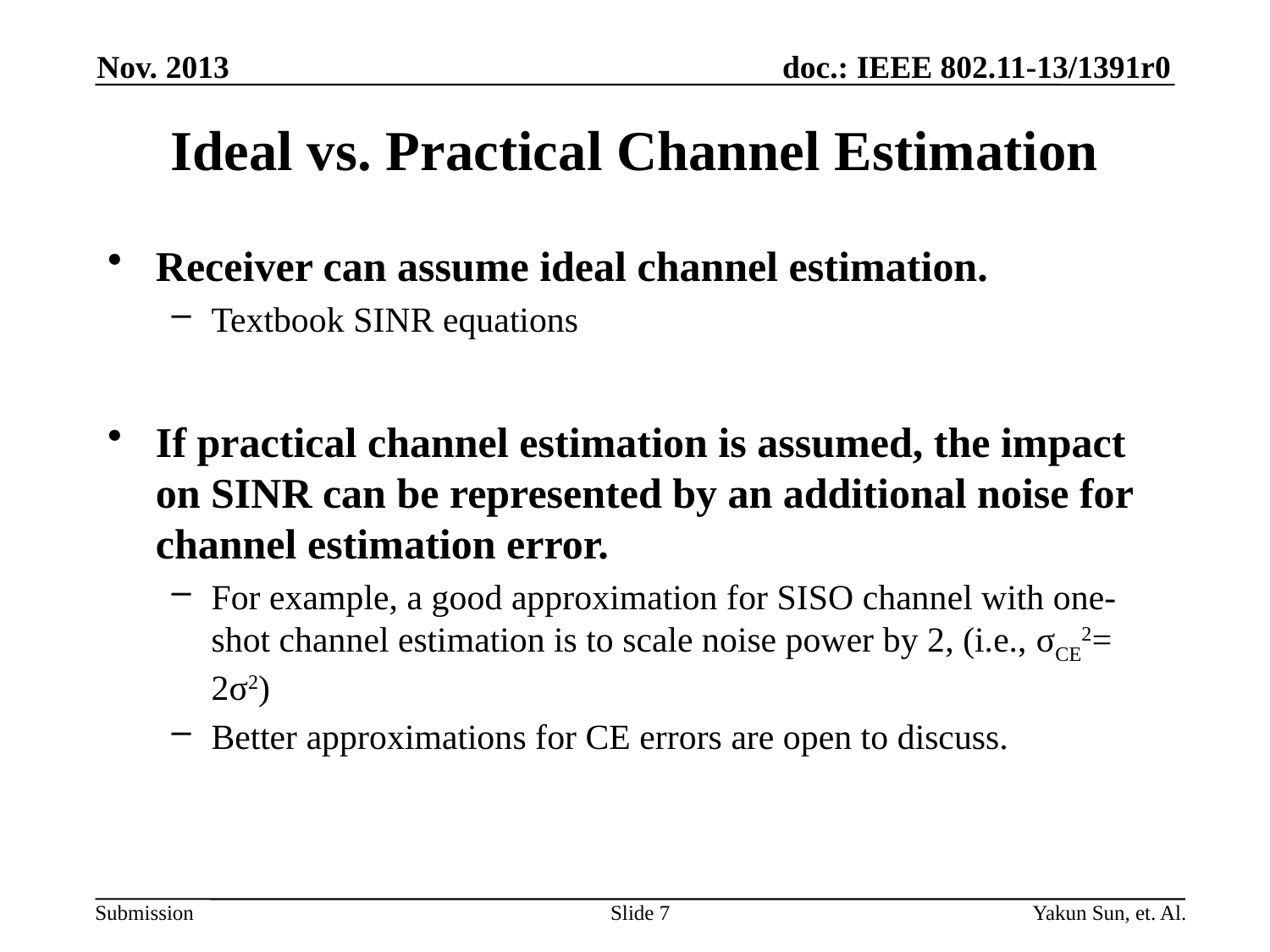

Nov. 2013
# Ideal vs. Practical Channel Estimation
Receiver can assume ideal channel estimation.
Textbook SINR equations

If practical channel estimation is assumed, the impact on SINR can be represented by an additional noise for channel estimation error.
For example, a good approximation for SISO channel with one-shot channel estimation is to scale noise power by 2, (i.e., σCE2= 2σ2)
Better approximations for CE errors are open to discuss.
Slide 7
Yakun Sun, et. Al.